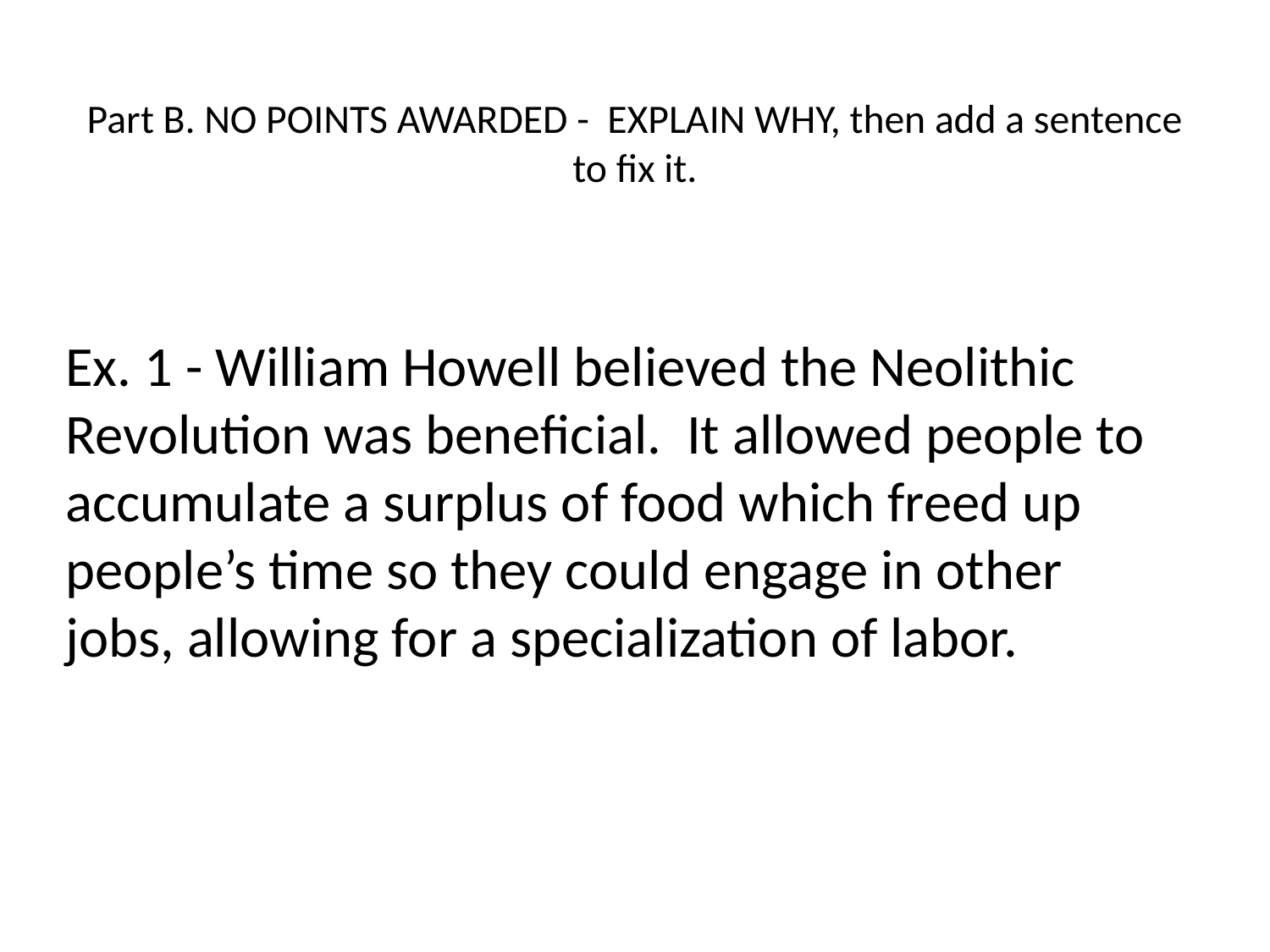

# Part B. NO POINTS AWARDED -  EXPLAIN WHY, then add a sentence to fix it.
Ex. 1 - William Howell believed the Neolithic Revolution was beneficial.  It allowed people to accumulate a surplus of food which freed up people’s time so they could engage in other jobs, allowing for a specialization of labor.